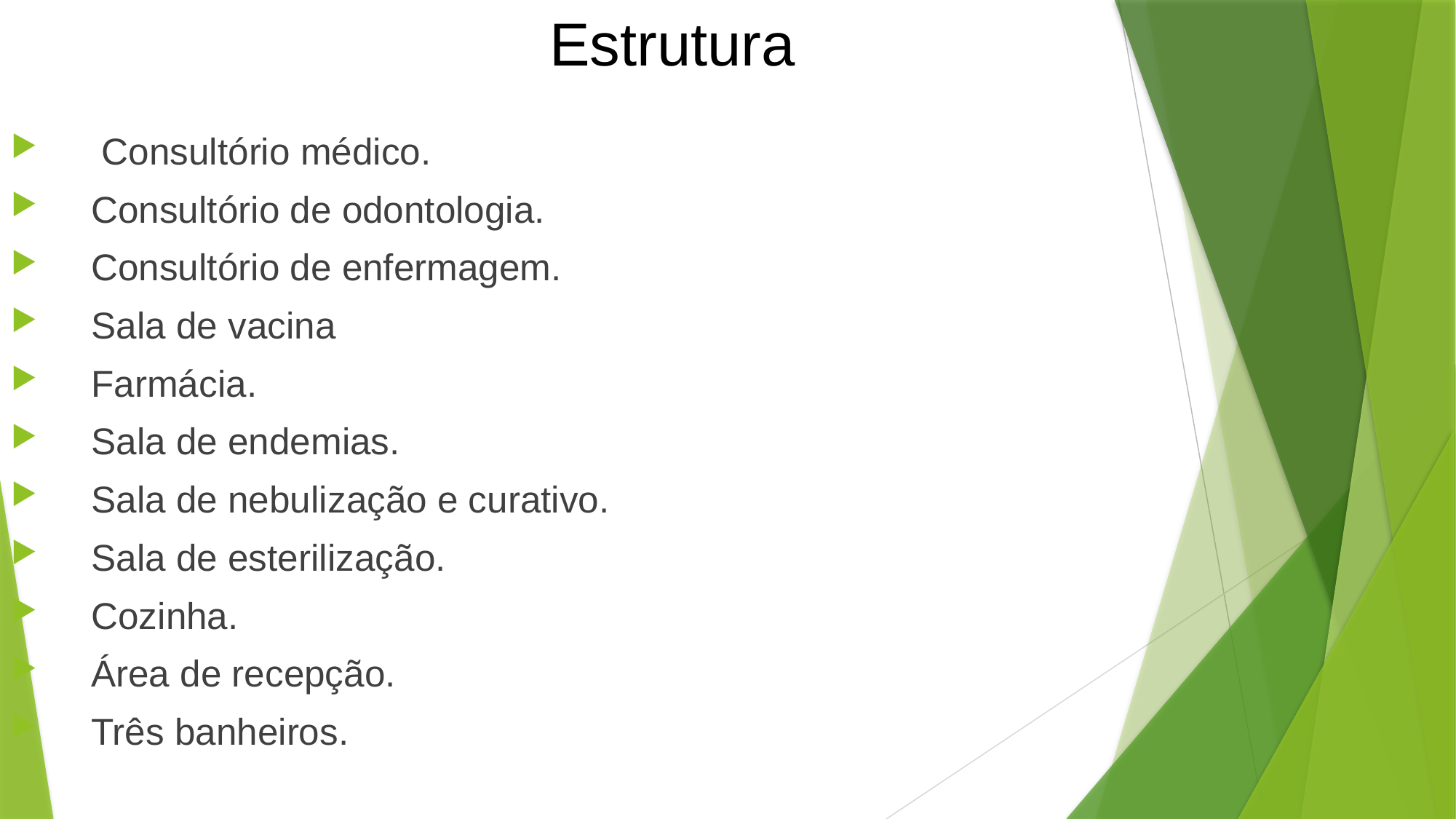

# Estrutura
     Consultório médico.
    Consultório de odontologia.
    Consultório de enfermagem.
    Sala de vacina
    Farmácia.
    Sala de endemias.
    Sala de nebulização e curativo.
    Sala de esterilização.
    Cozinha.
    Área de recepção.
    Três banheiros.